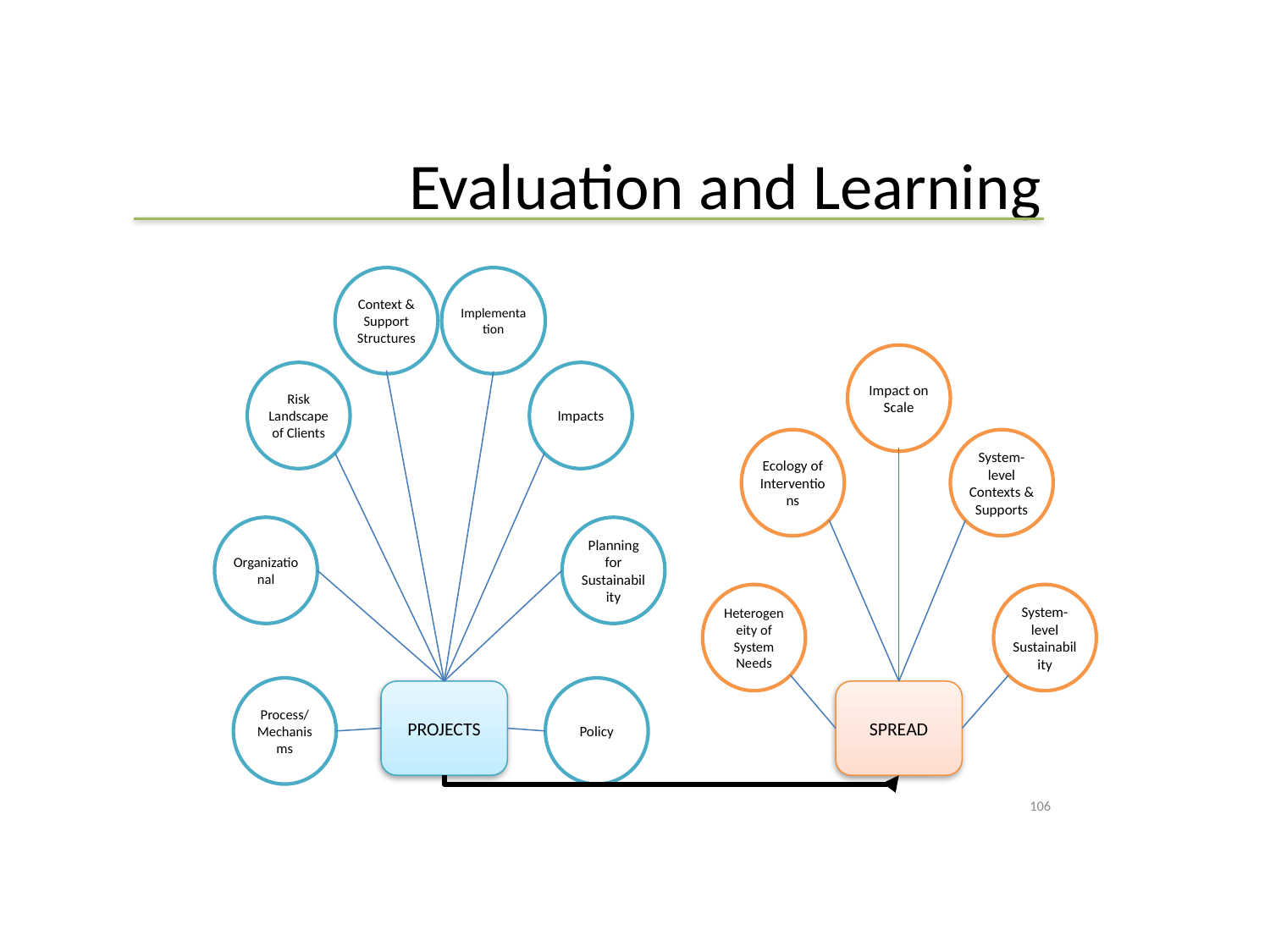

# Evaluation and Learning
Context & Support Structures
Implementation
Impact on Scale
Risk Landscape of Clients
Impacts
Ecology of Interventions
System-level Contexts & Supports
Organizational
Planning for Sustainability
Heterogeneity of System Needs
System-level Sustainability
Process/ Mechanisms
Policy
SPREAD
PROJECTS
106